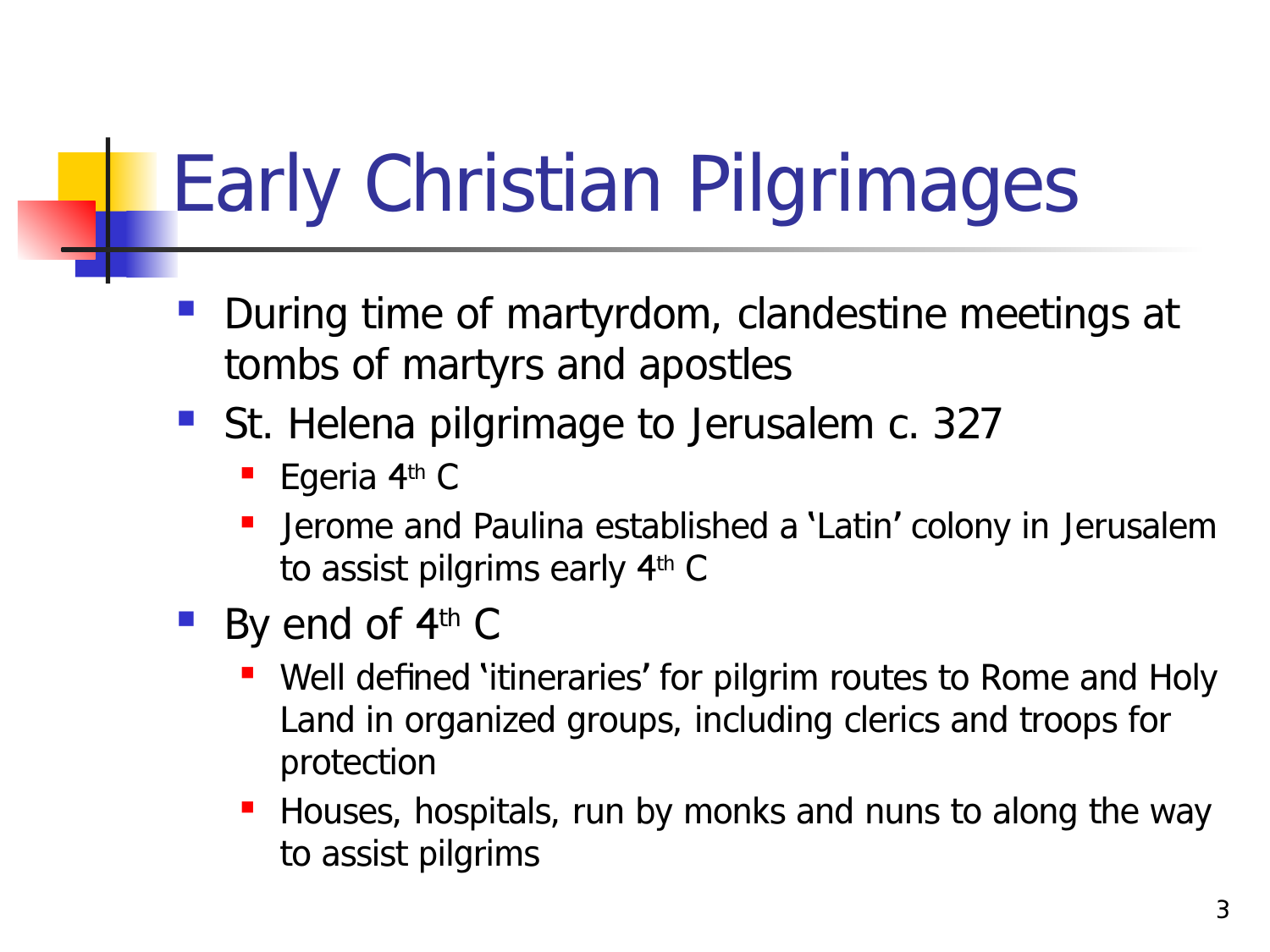

# Early Christian Pilgrimages
During time of martyrdom, clandestine meetings at tombs of martyrs and apostles
St. Helena pilgrimage to Jerusalem c. 327
Egeria 4th C
Jerome and Paulina established a ‘Latin’ colony in Jerusalem to assist pilgrims early 4th C
By end of 4th C
Well defined ‘itineraries’ for pilgrim routes to Rome and Holy Land in organized groups, including clerics and troops for protection
Houses, hospitals, run by monks and nuns to along the way to assist pilgrims
3